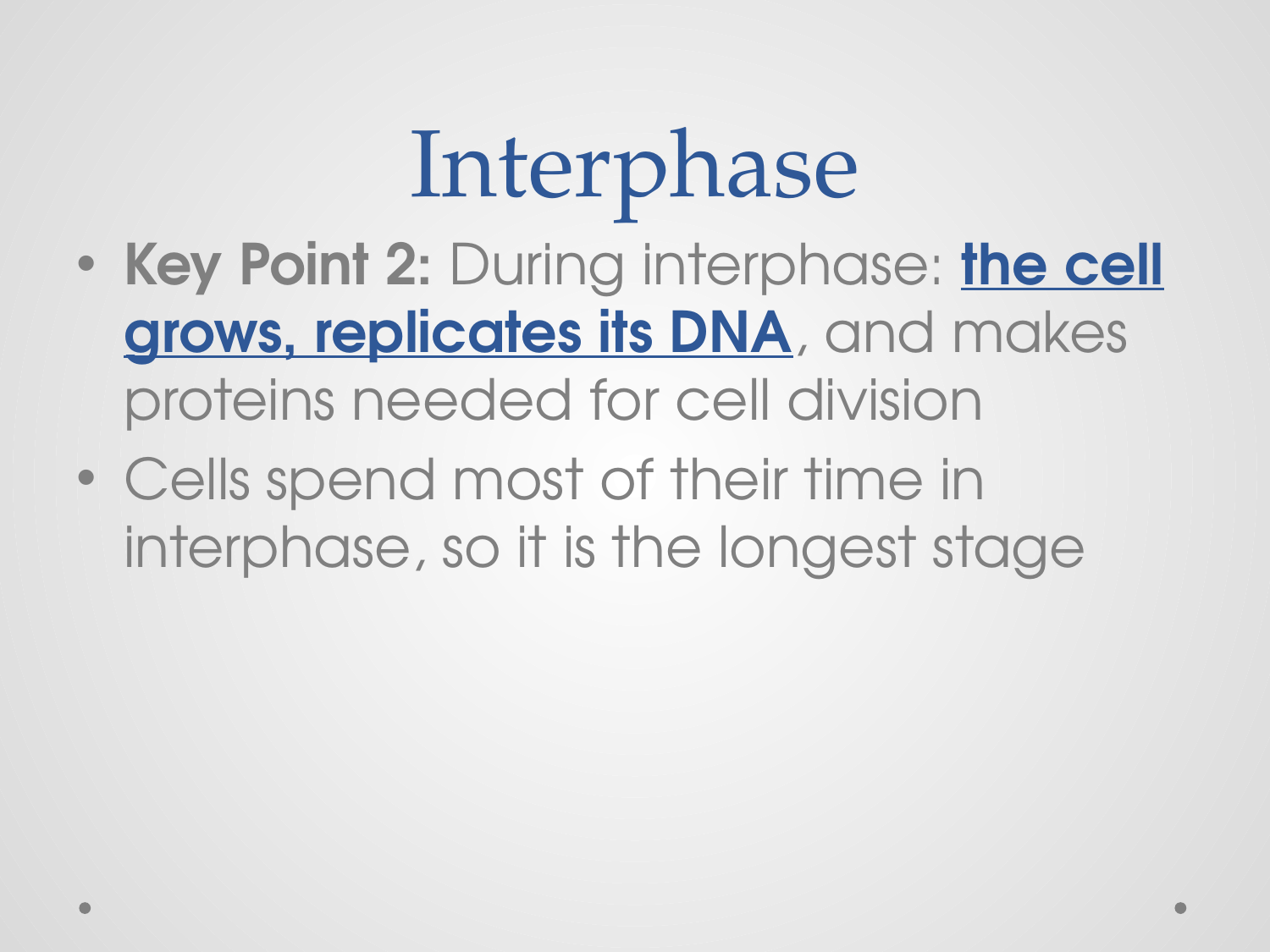

# Interphase
Key Point 2: During interphase: the cell grows, replicates its DNA, and makes proteins needed for cell division
Cells spend most of their time in interphase, so it is the longest stage